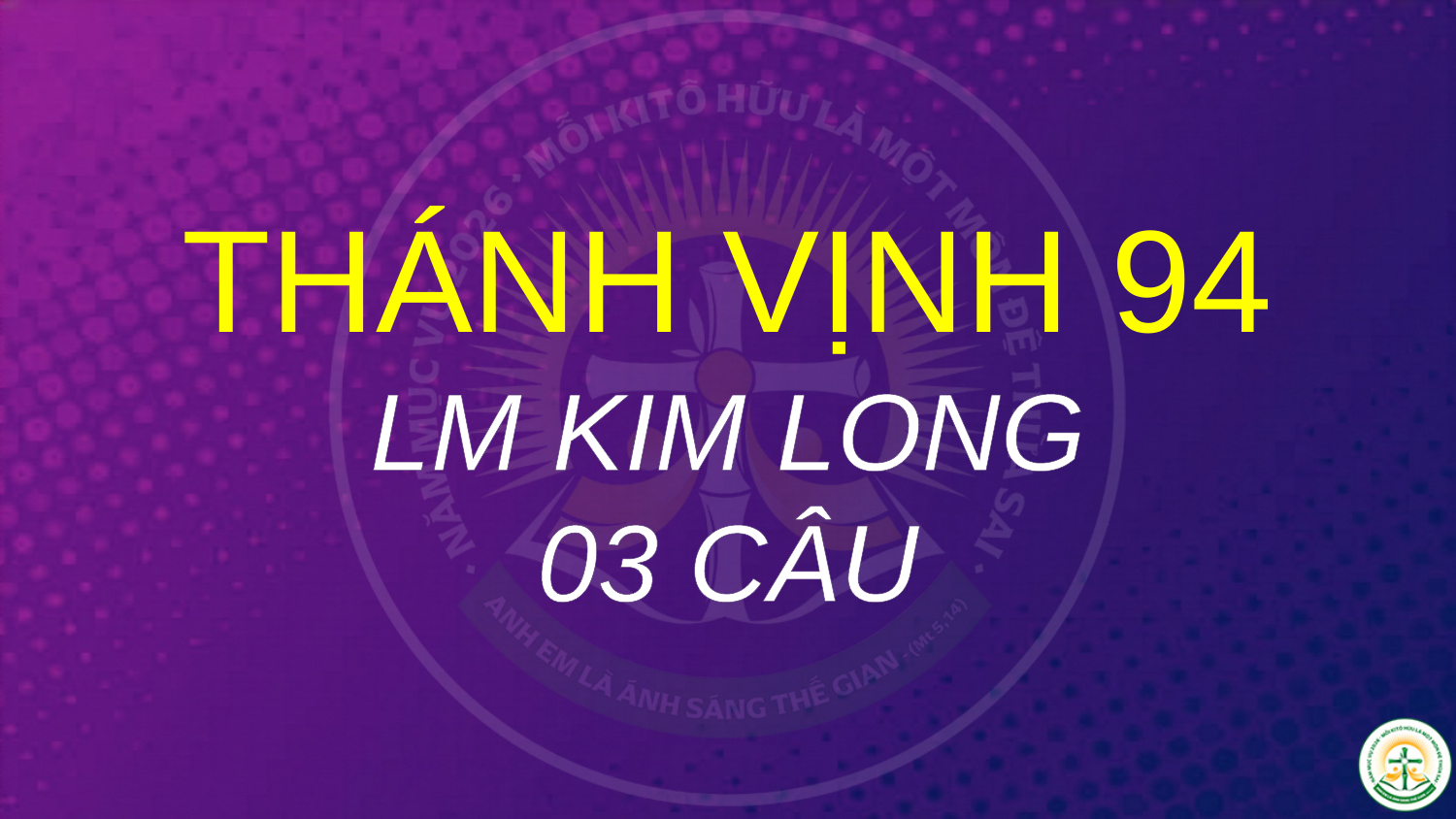

# thánh vịnh 94 Lm Kim Long 03 câu